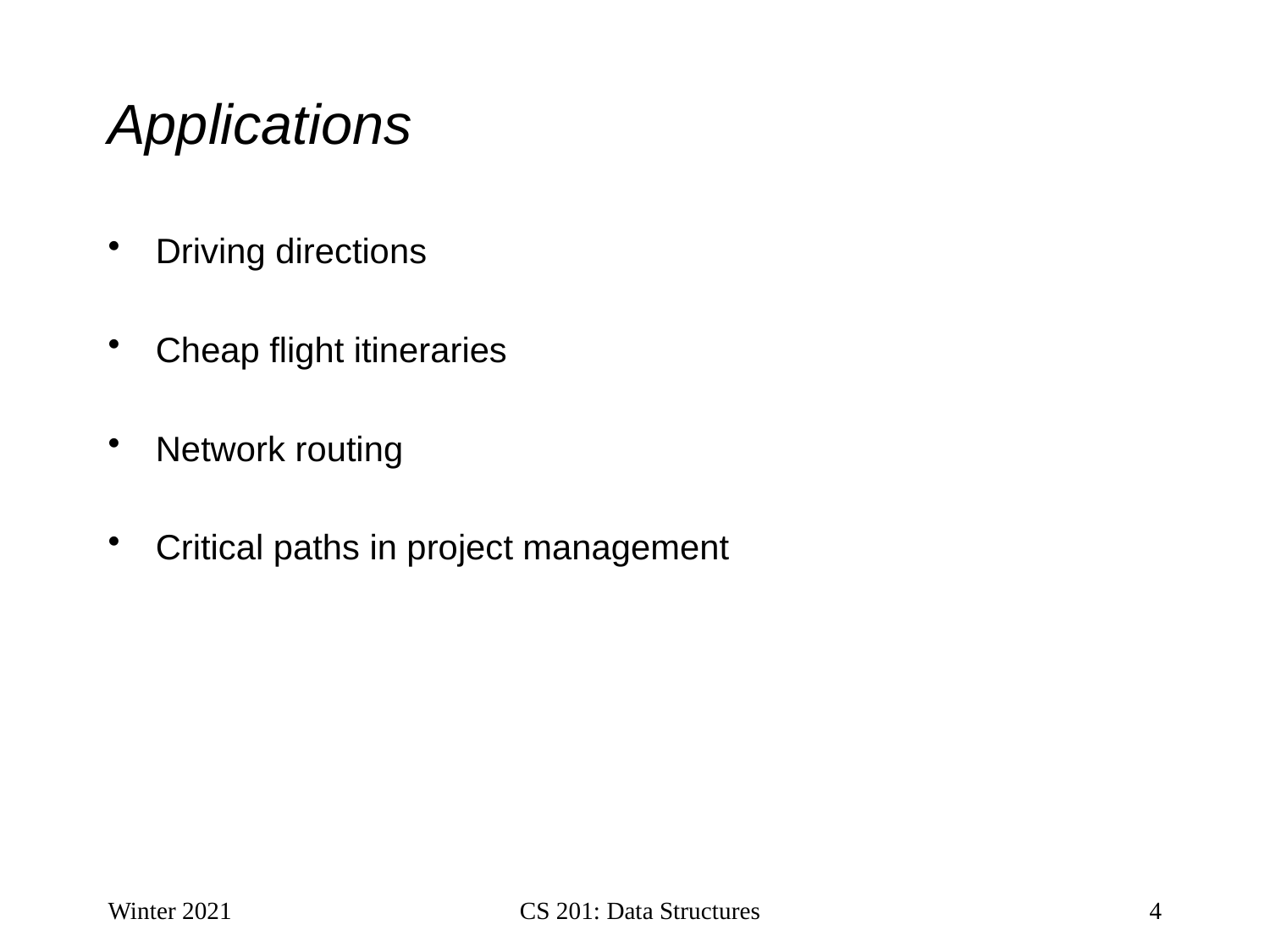

# Applications
Driving directions

Cheap flight itineraries

Network routing

Critical paths in project management
Winter 2021
CS 201: Data Structures
4